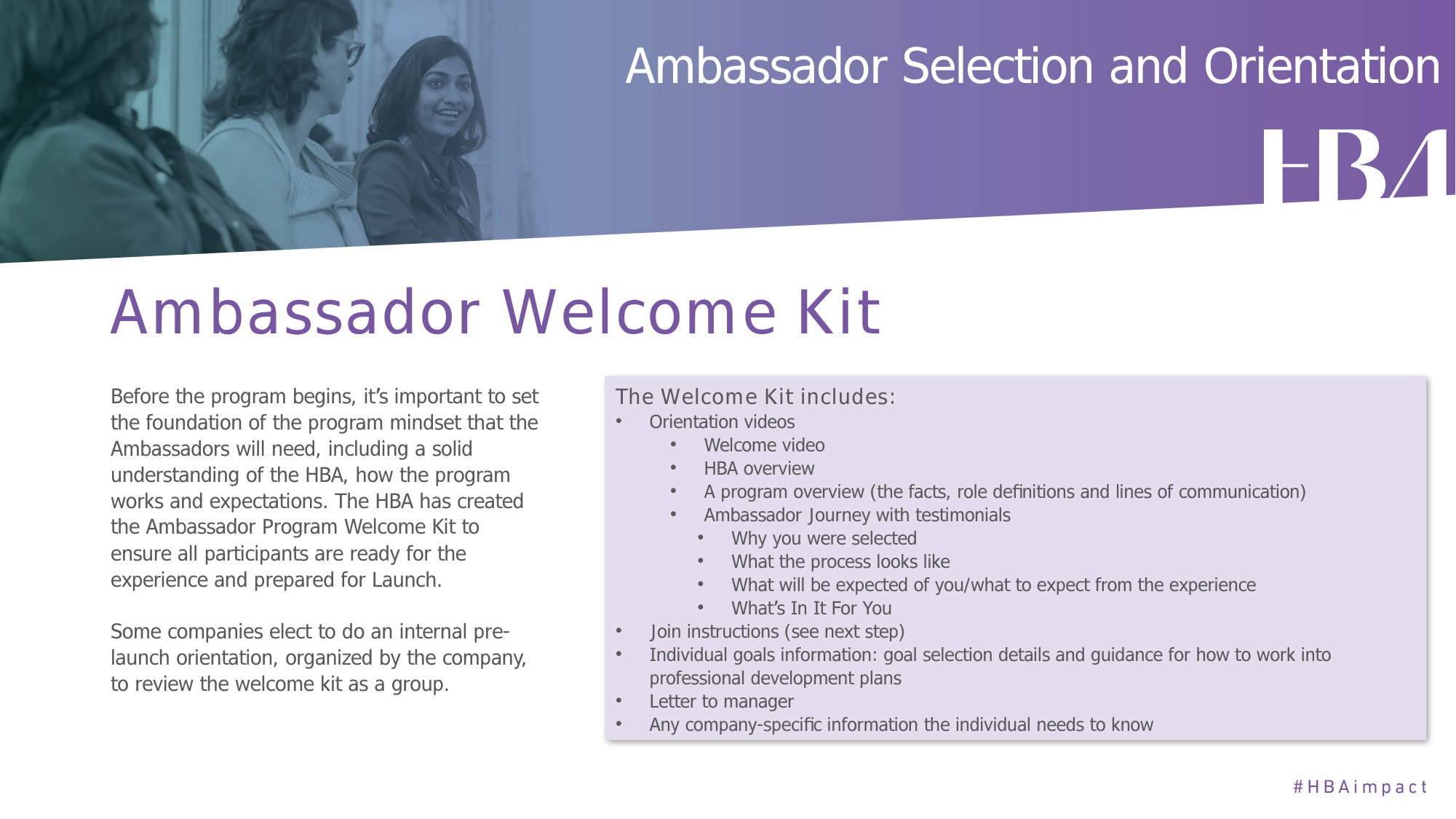

Ambassador Selection and Orientation
# Ambassador Welcome Kit
Before the program begins, it’s important to set the foundation of the program mindset that the Ambassadors will need, including a solid understanding of the HBA, how the program works and expectations. The HBA has created the Ambassador Program Welcome Kit to ensure all participants are ready for the experience and prepared for Launch.

Some companies elect to do an internal pre-launch orientation, organized by the company, to review the welcome kit as a group.
The Welcome Kit includes:
Orientation videos
Welcome video
HBA overview
A program overview (the facts, role definitions and lines of communication)
Ambassador Journey with testimonials
Why you were selected
What the process looks like
What will be expected of you/what to expect from the experience
What’s In It For You
Join instructions (see next step)
Individual goals information: goal selection details and guidance for how to work into professional development plans
Letter to manager
Any company-specific information the individual needs to know